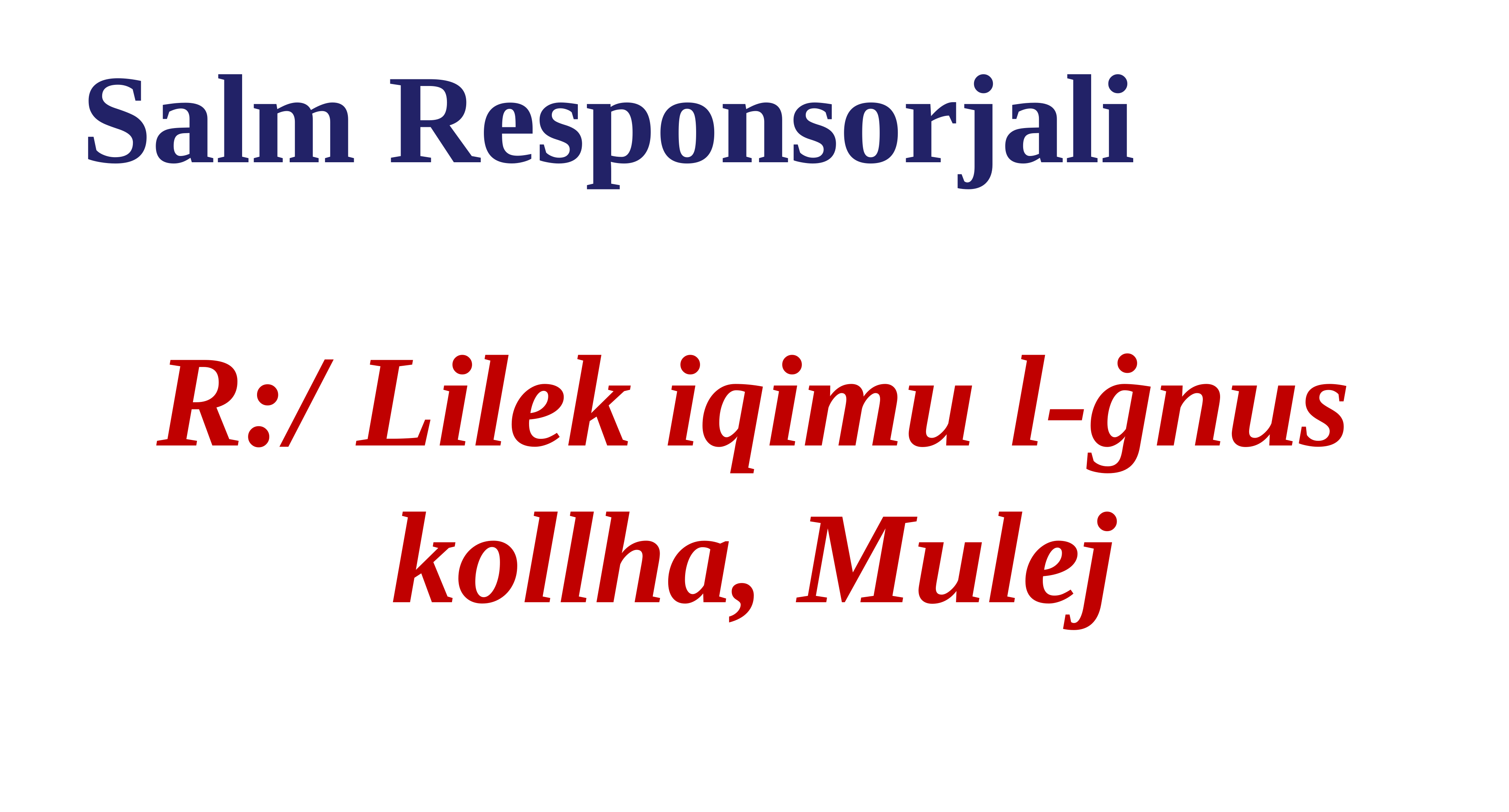

Salm Responsorjali
R:/ Lilek iqimu l-ġnus kollha, Mulej